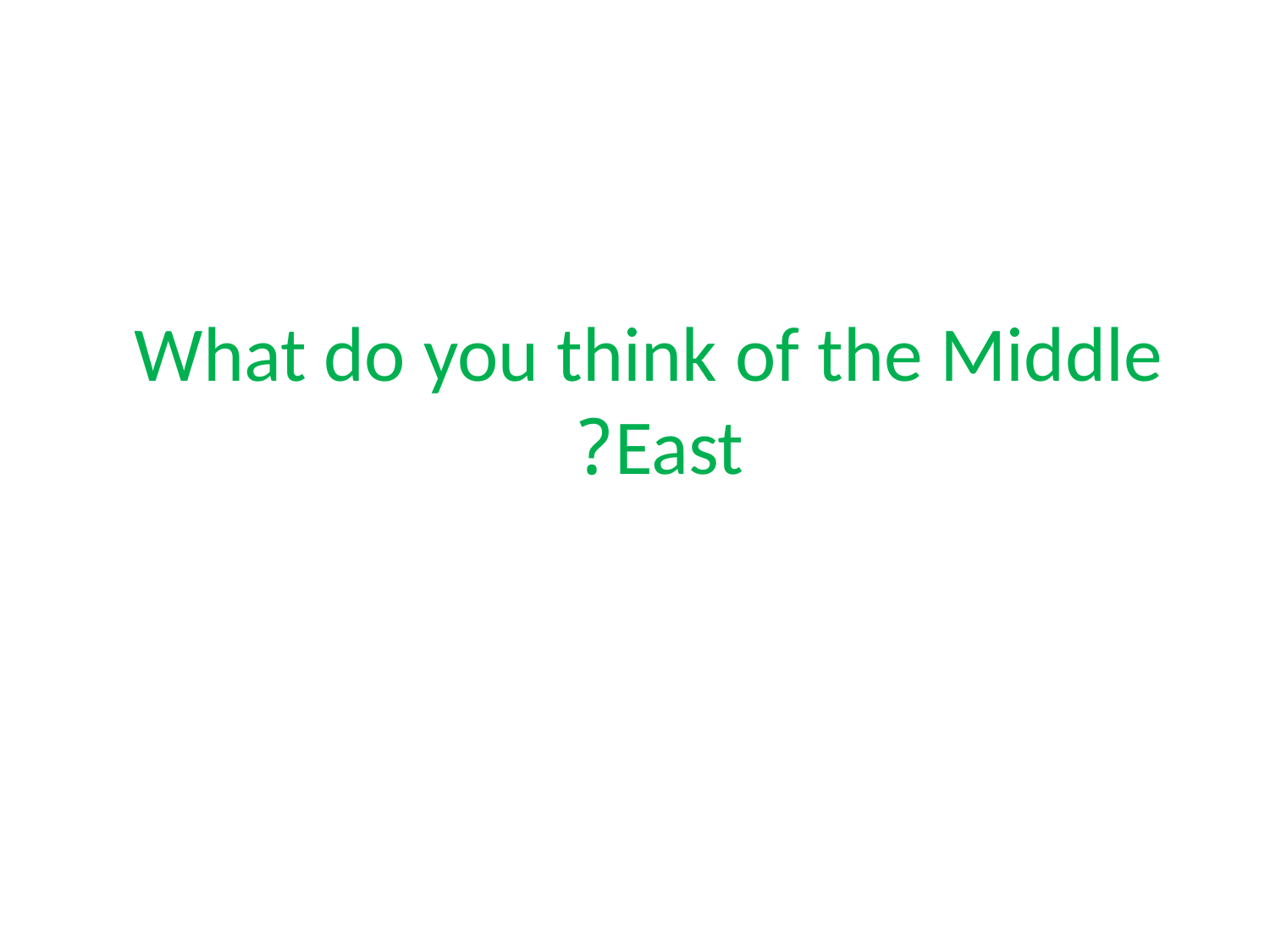

# What do you think of the Middle East?